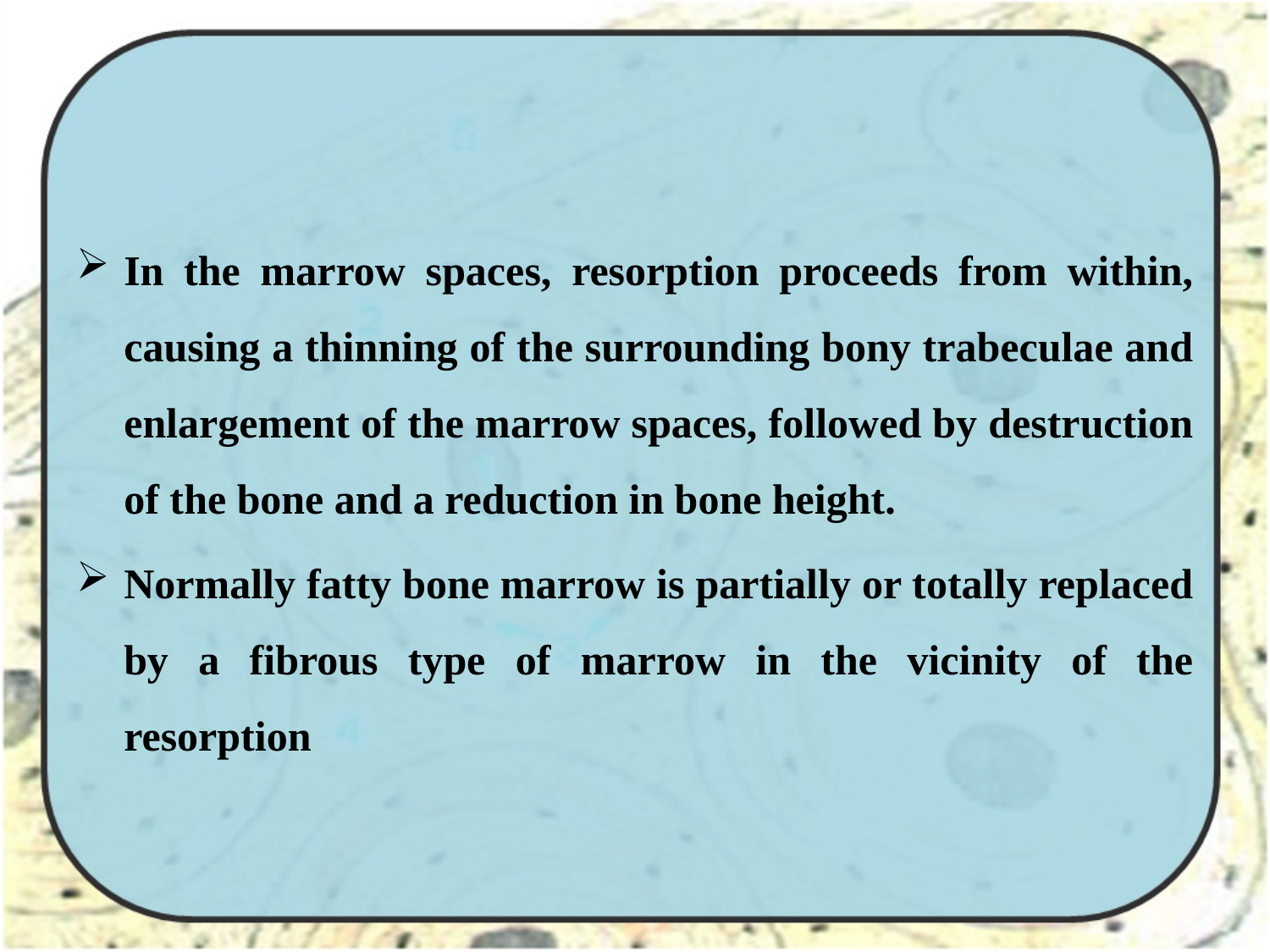

In the marrow spaces, resorption proceeds from within, causing a thinning of the surrounding bony trabeculae and enlargement of the marrow spaces, followed by destruction of the bone and a reduction in bone height.
Normally fatty bone marrow is partially or totally replaced by a fibrous type of marrow in the vicinity of the resorption